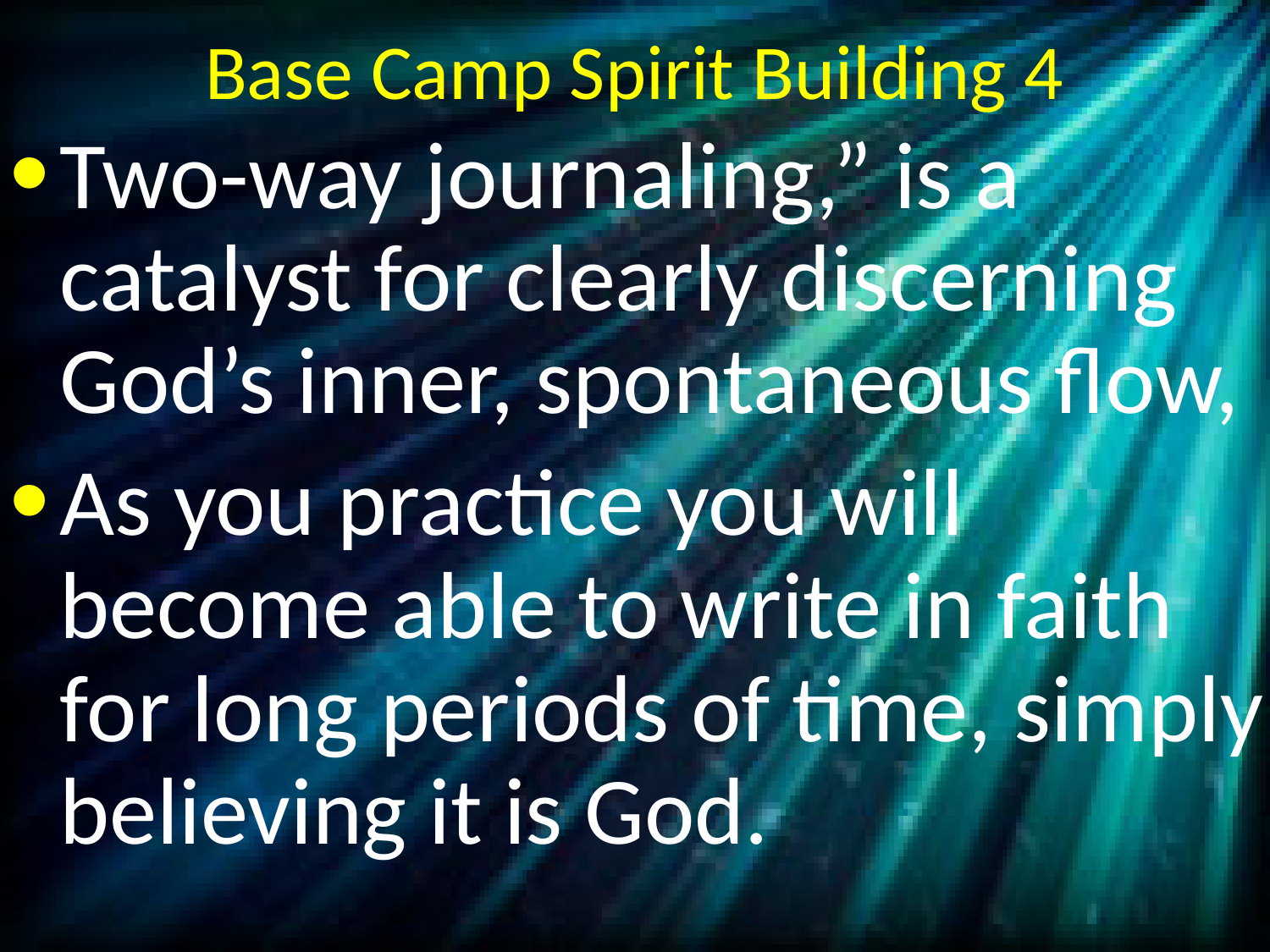

# Base Camp Spirit Building 4
Two-way journaling,” is a catalyst for clearly discerning God’s inner, spontaneous flow,
As you practice you will become able to write in faith for long periods of time, simply believing it is God.